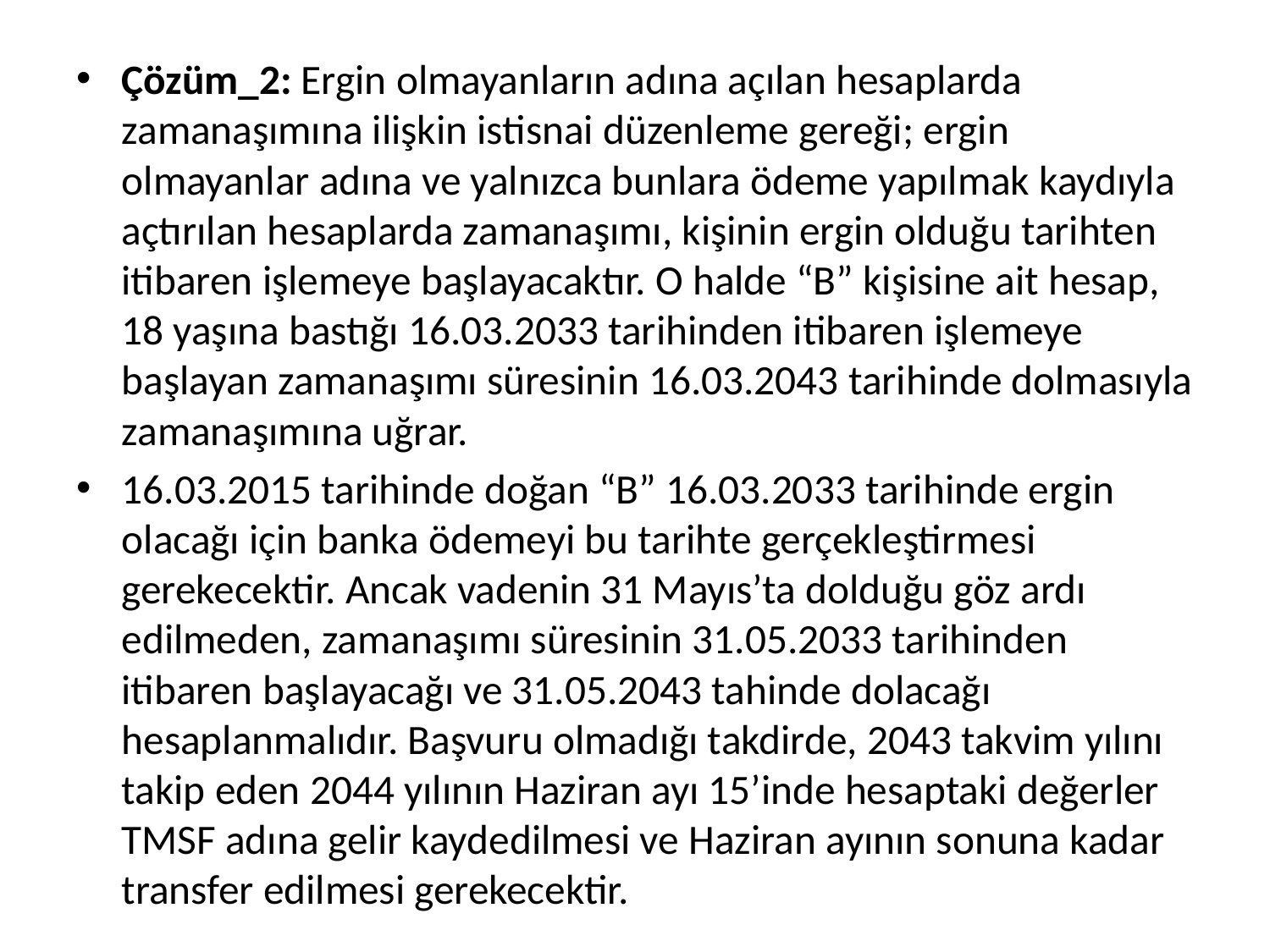

Çözüm_2: Ergin olmayanların adına açılan hesaplarda zamanaşımına ilişkin istisnai düzenleme gereği; ergin olmayanlar adına ve yalnızca bunlara ödeme yapılmak kaydıyla açtırılan hesaplarda zamanaşımı, kişinin ergin olduğu tarihten itibaren işlemeye başlayacaktır. O halde “B” kişisine ait hesap, 18 yaşına bastığı 16.03.2033 tarihinden itibaren işlemeye başlayan zamanaşımı süresinin 16.03.2043 tarihinde dolmasıyla zamanaşımına uğrar.
16.03.2015 tarihinde doğan “B” 16.03.2033 tarihinde ergin olacağı için banka ödemeyi bu tarihte gerçekleştirmesi gerekecektir. Ancak vadenin 31 Mayıs’ta dolduğu göz ardı edilmeden, zamanaşımı süresinin 31.05.2033 tarihinden itibaren başlayacağı ve 31.05.2043 tahinde dolacağı hesaplanmalıdır. Başvuru olmadığı takdirde, 2043 takvim yılını takip eden 2044 yılının Haziran ayı 15’inde hesaptaki değerler TMSF adına gelir kaydedilmesi ve Haziran ayının sonuna kadar transfer edilmesi gerekecektir.